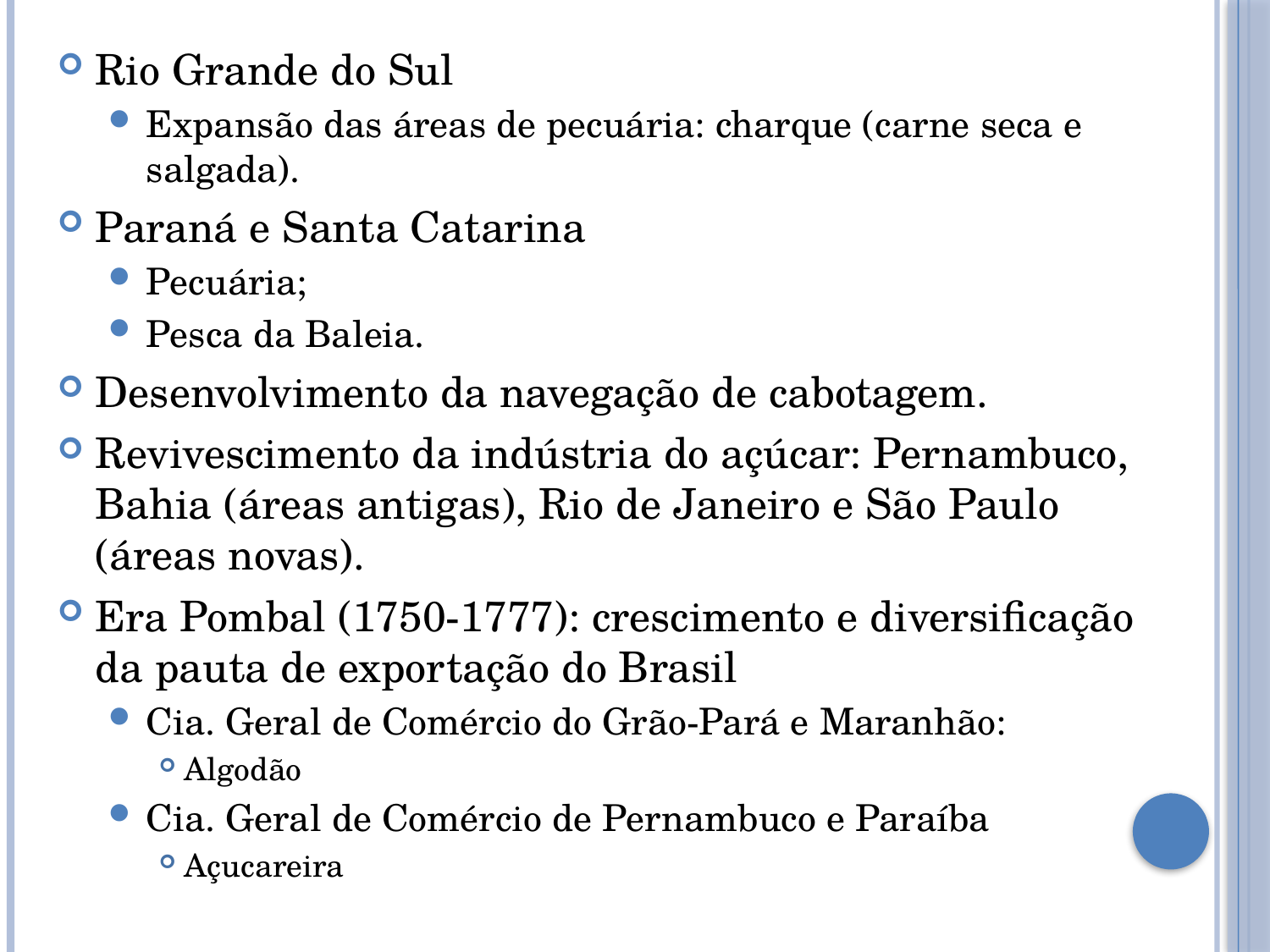

Rio Grande do Sul
Expansão das áreas de pecuária: charque (carne seca e salgada).
Paraná e Santa Catarina
Pecuária;
Pesca da Baleia.
Desenvolvimento da navegação de cabotagem.
Revivescimento da indústria do açúcar: Pernambuco, Bahia (áreas antigas), Rio de Janeiro e São Paulo (áreas novas).
Era Pombal (1750-1777): crescimento e diversificação da pauta de exportação do Brasil
Cia. Geral de Comércio do Grão-Pará e Maranhão:
Algodão
Cia. Geral de Comércio de Pernambuco e Paraíba
Açucareira